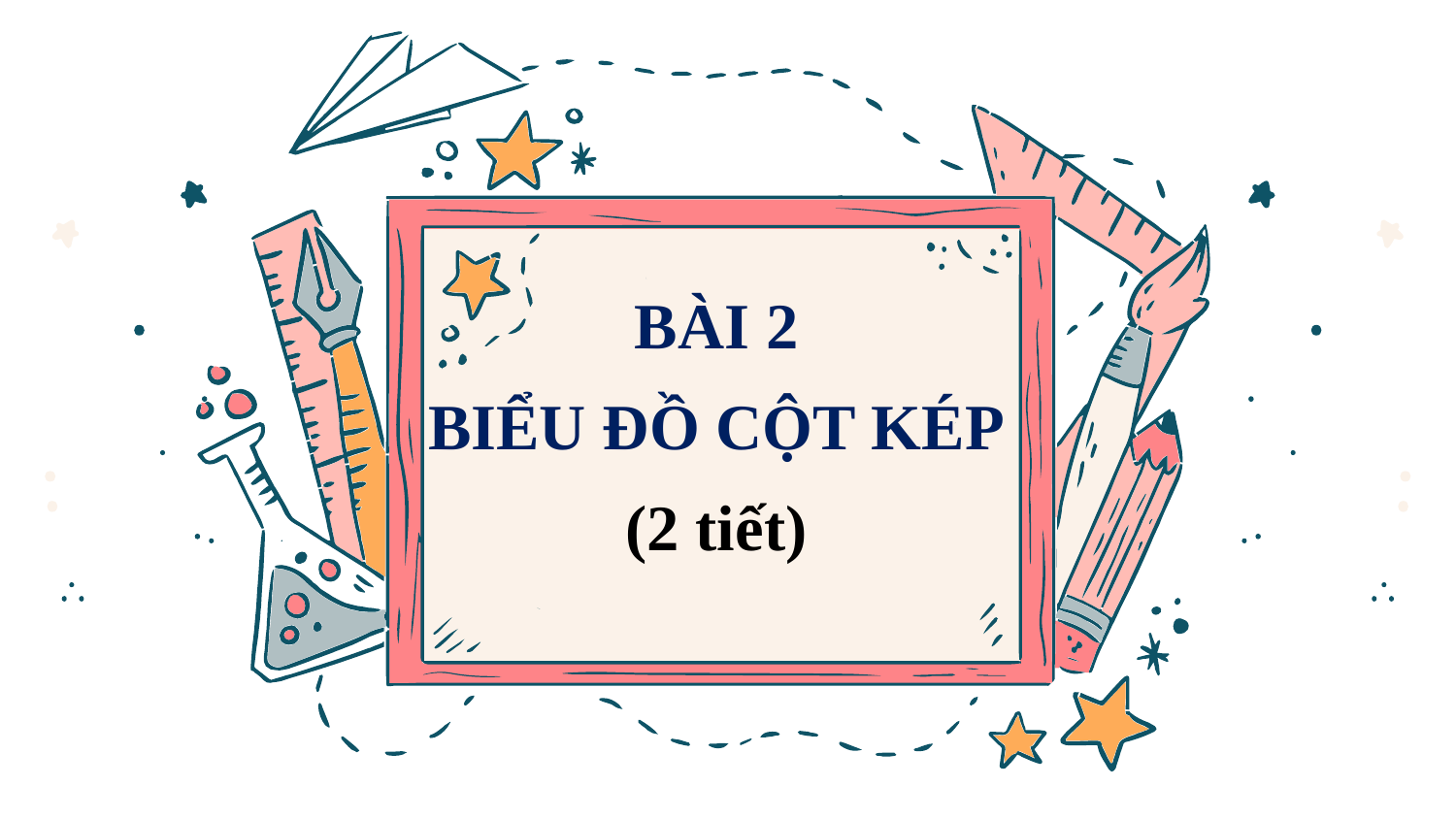

BÀI 2
BIỂU ĐỒ CỘT KÉP
(2 tiết)